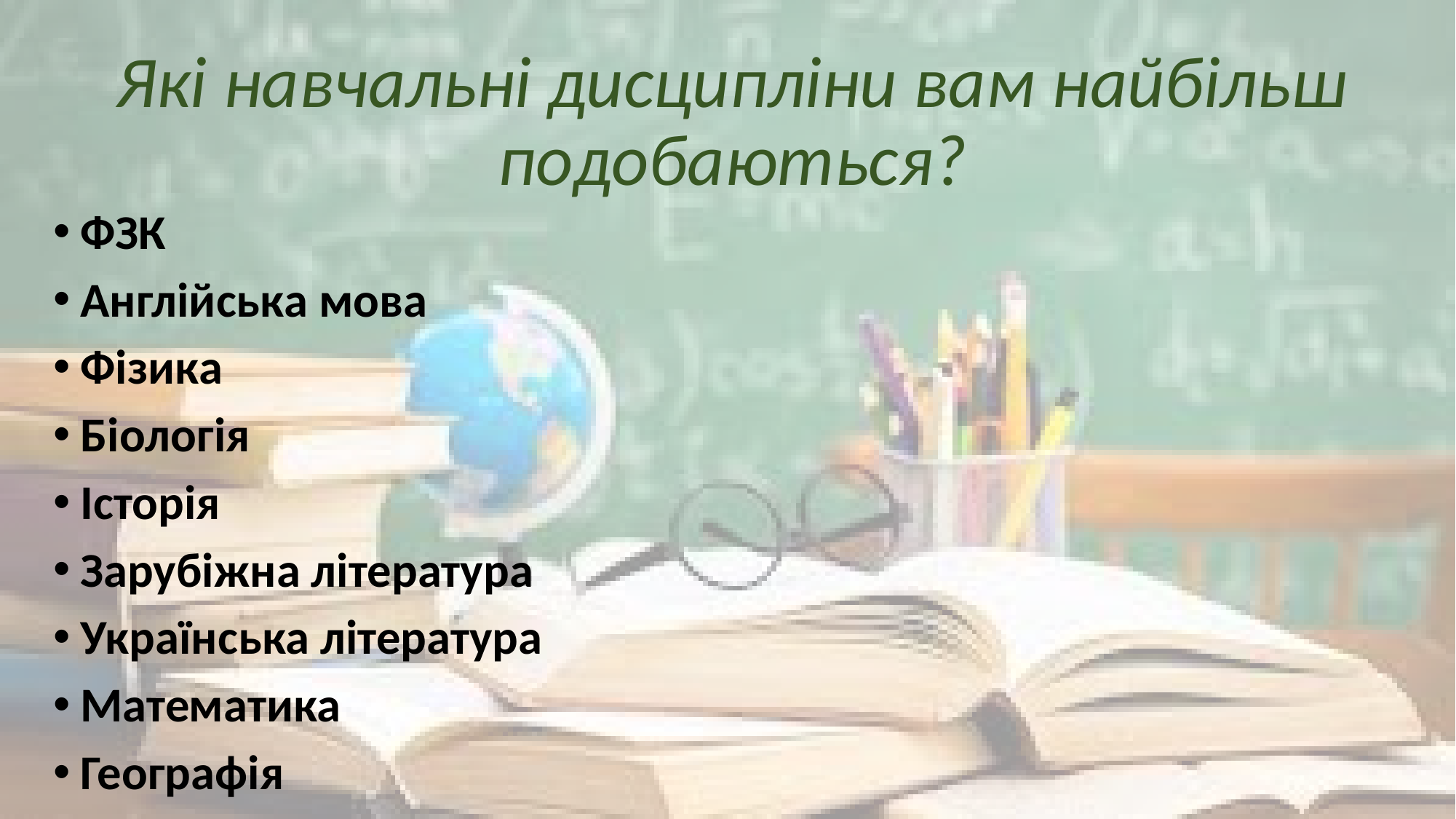

# Які навчальні дисципліни вам найбільш подобаються?
ФЗК
Англійська мова
Фізика
Біологія
Історія
Зарубіжна література
Українська література
Математика
Географія